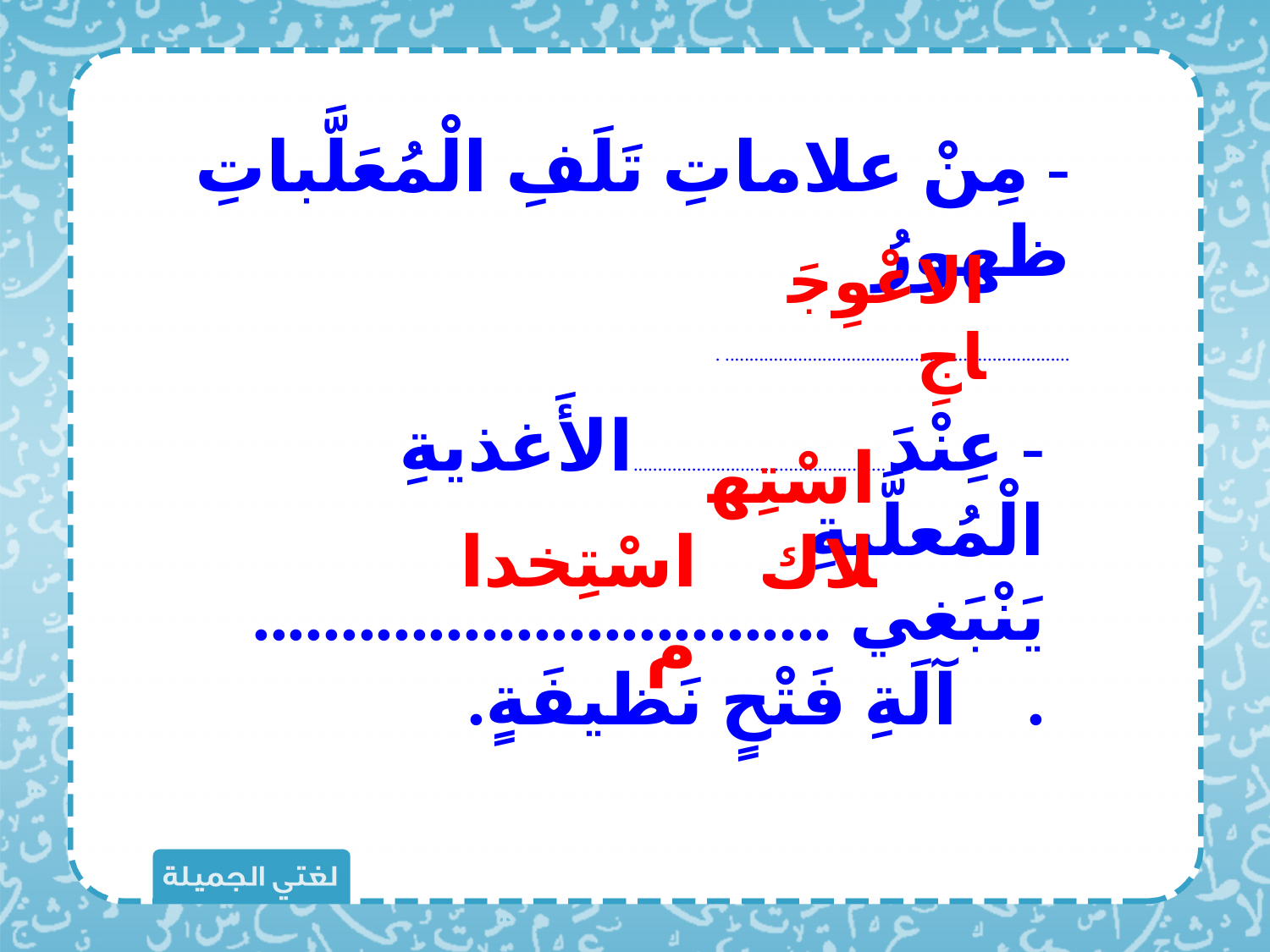

- مِنْ علاماتِ تَلَفِ الْمُعَلَّباتِ ظهورُ
	....................................................................... .
الاعْوِجَاجِ
اسْتِهلاك
- عِنْدَ....................................................الأَغذيةِ الْمُعلَّبةِ يَنْبَغي ..................................    آلَةِ فَتْحٍ نَظيفَةٍ.
اسْتِخدام